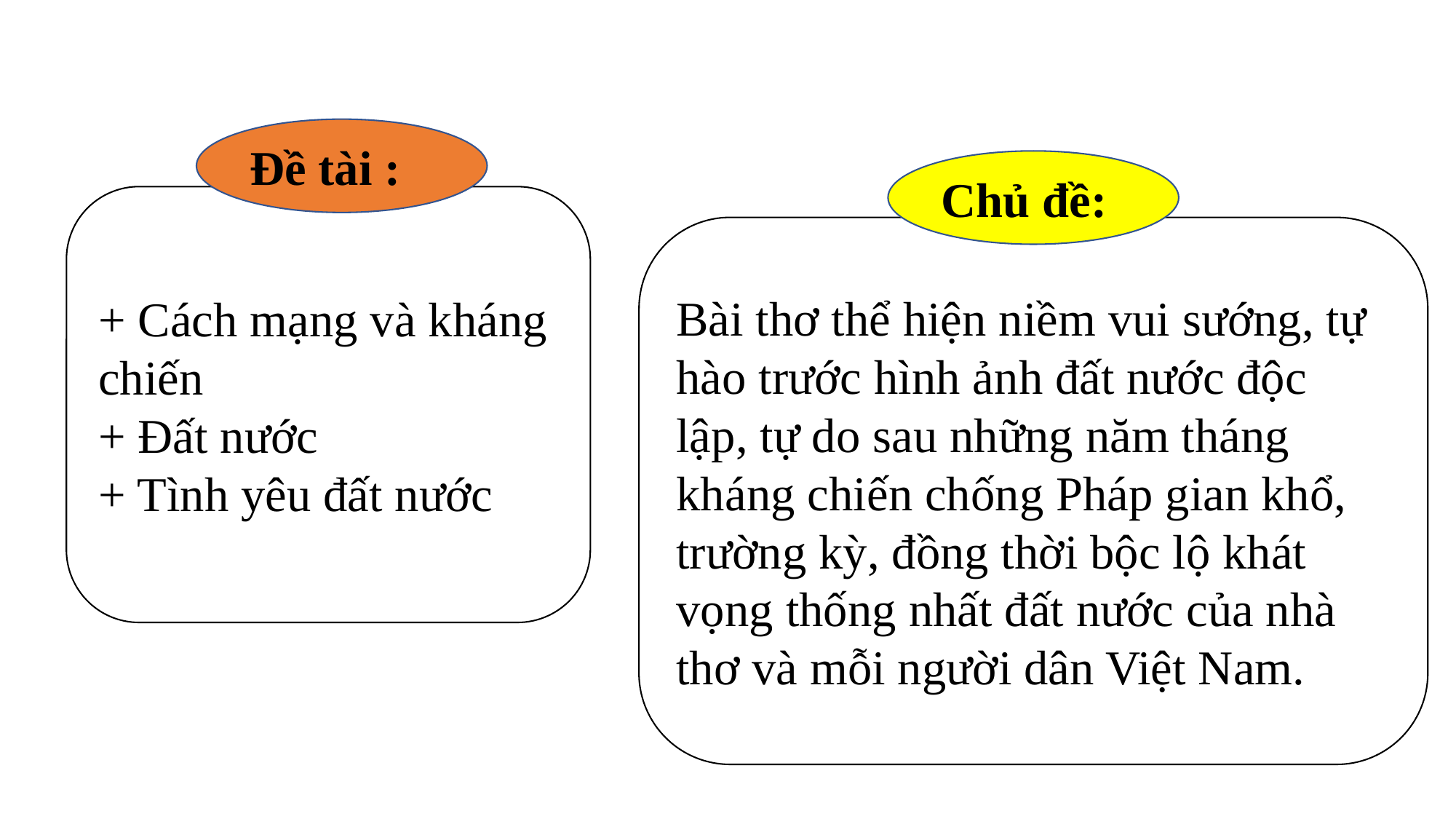

Đề tài :
Chủ đề:
+ Cách mạng và kháng chiến
+ Đất nước
+ Tình yêu đất nước
Bài thơ thể hiện niềm vui sướng, tự hào trước hình ảnh đất nước độc lập, tự do sau những năm tháng kháng chiến chống Pháp gian khổ, trường kỳ, đồng thời bộc lộ khát vọng thống nhất đất nước của nhà thơ và mỗi người dân Việt Nam.